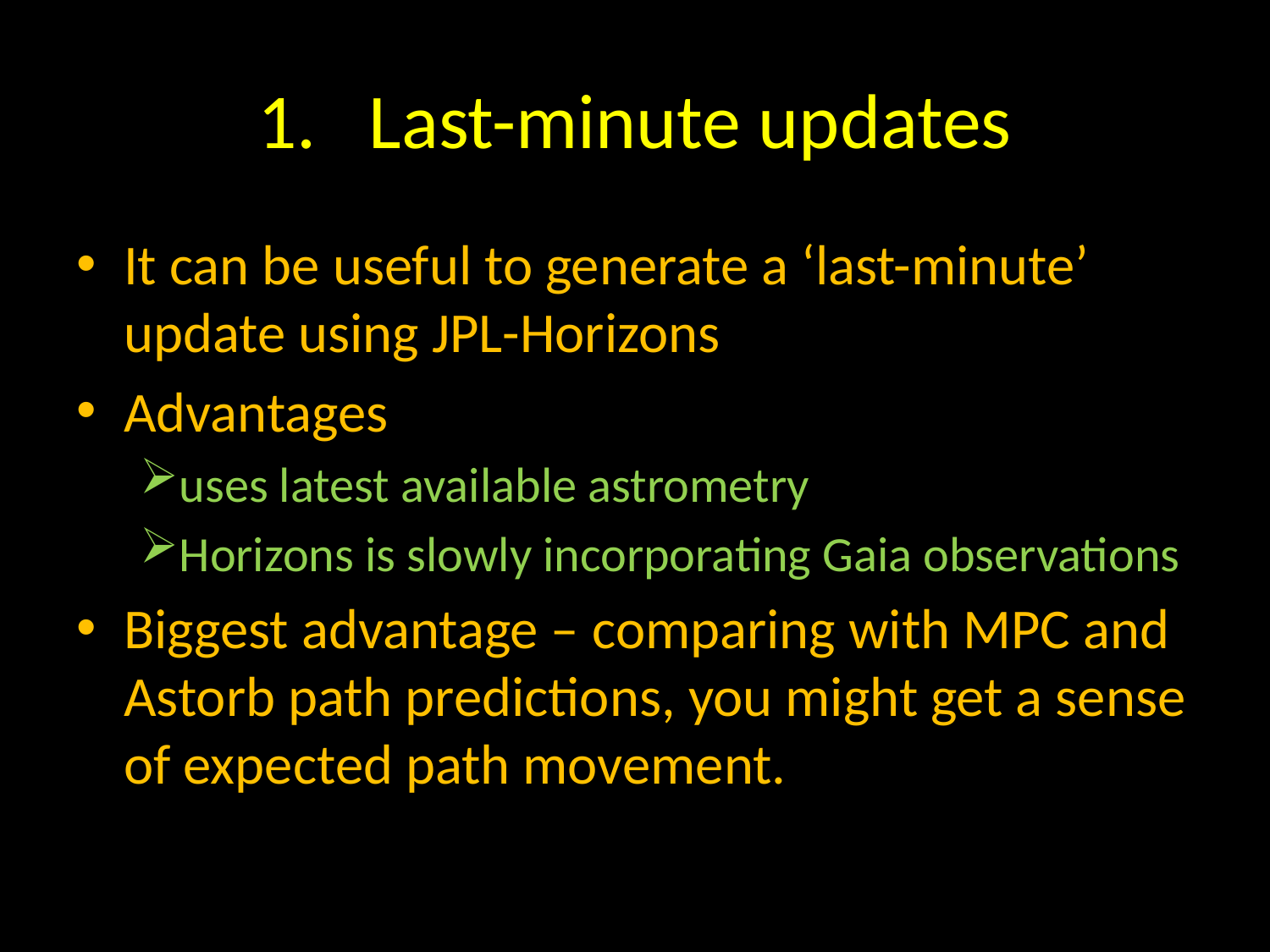

# 1.   Last-minute updates
It can be useful to generate a ‘last-minute’ update using JPL-Horizons
Advantages
uses latest available astrometry
Horizons is slowly incorporating Gaia observations
Biggest advantage – comparing with MPC and Astorb path predictions, you might get a sense of expected path movement.